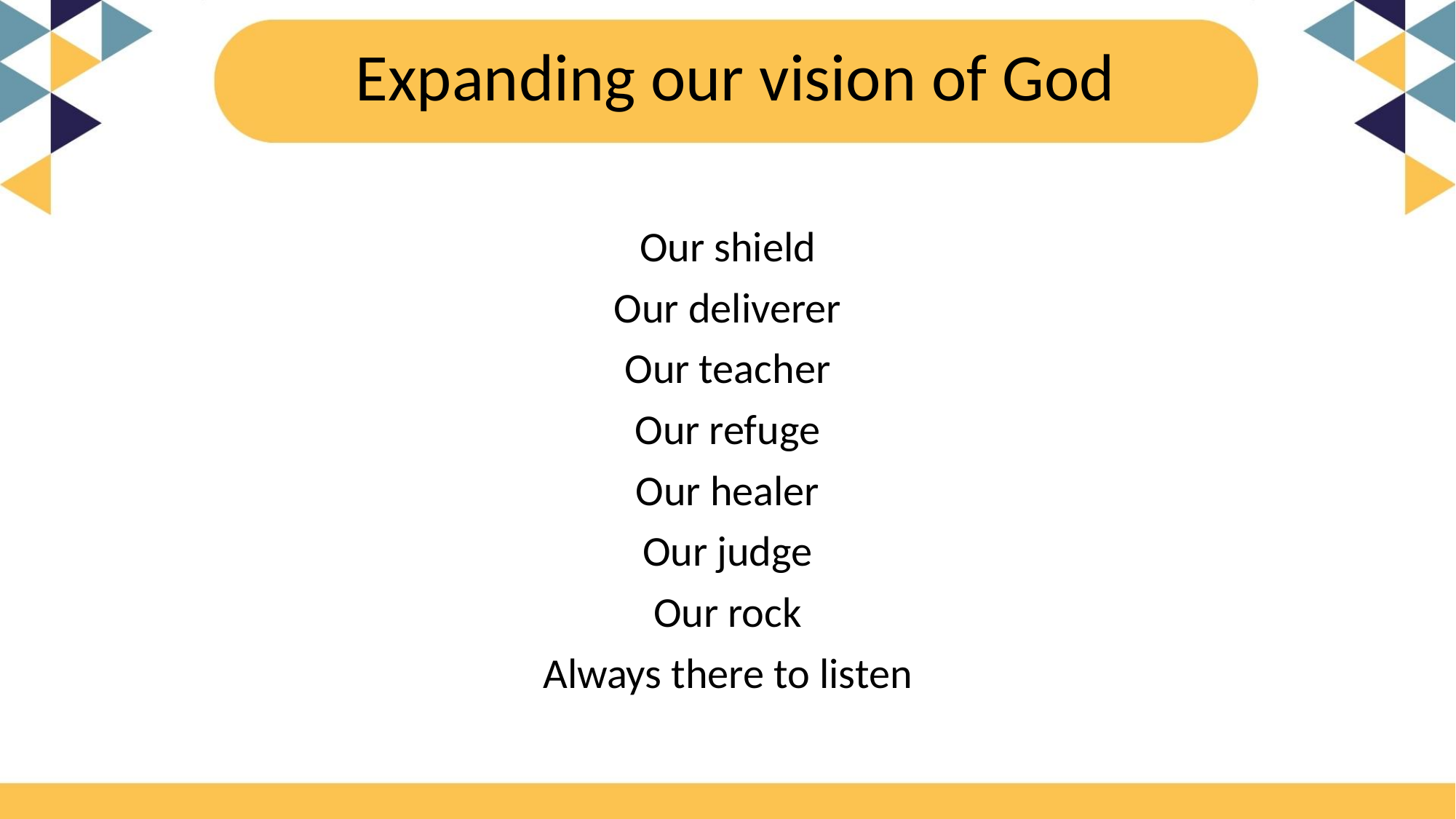

# Expanding our vision of God
Our shield
Our deliverer
Our teacher
Our refuge
Our healer
Our judge
Our rock
Always there to listen